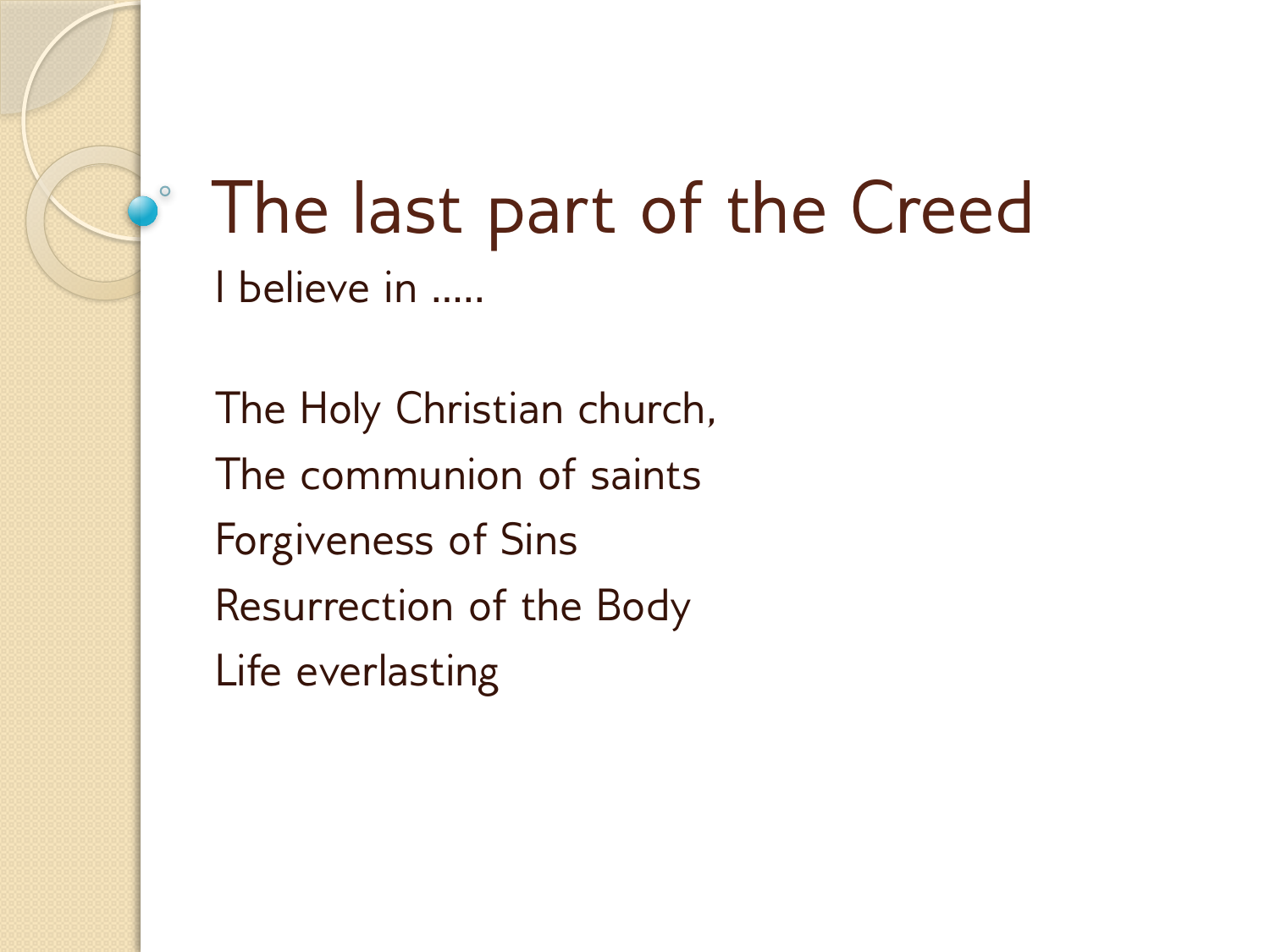

# The last part of the Creed
I believe in …..
The Holy Christian church,
The communion of saints
Forgiveness of Sins
Resurrection of the Body
Life everlasting